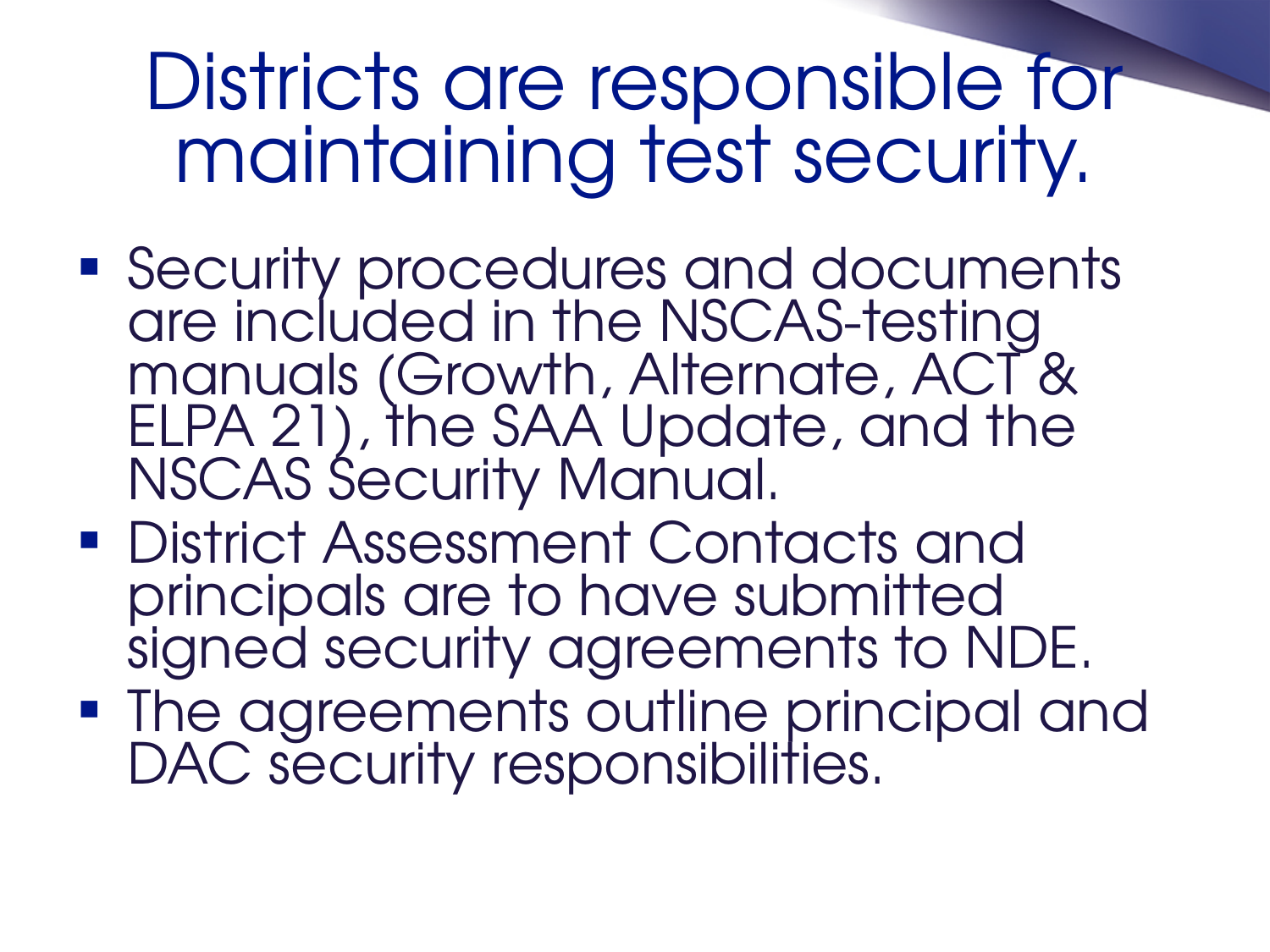

# Districts are responsible for maintaining test security.
Security procedures and documents are included in the NSCAS-testing manuals (Growth, Alternate, ACT & ELPA 21), the SAA Update, and the NSCAS Security Manual.
District Assessment Contacts and principals are to have submitted signed security agreements to NDE.
The agreements outline principal and DAC security responsibilities.